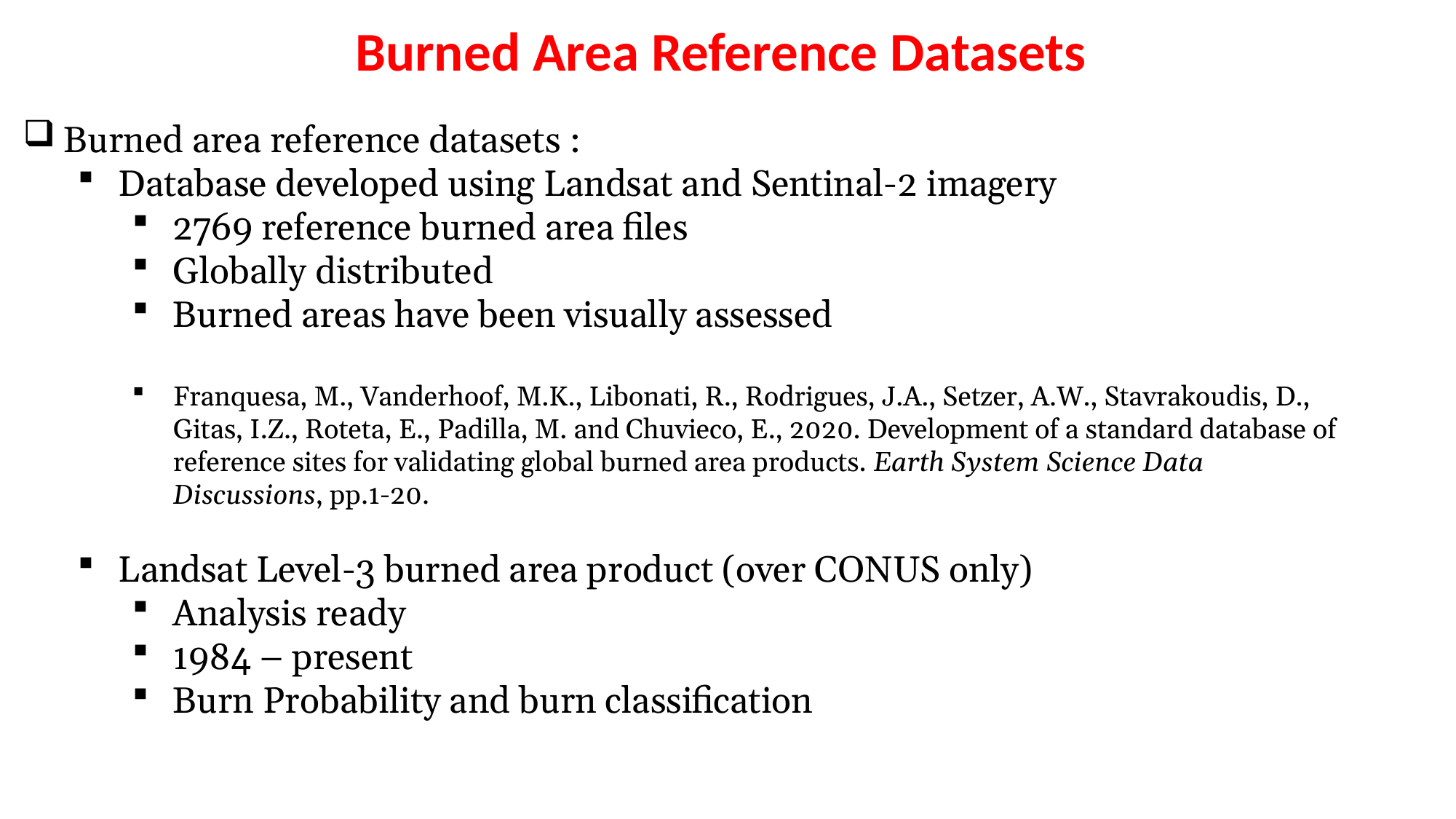

Burned Area Reference Datasets
Burned area reference datasets :
Database developed using Landsat and Sentinal-2 imagery
2769 reference burned area files
Globally distributed
Burned areas have been visually assessed

Franquesa, M., Vanderhoof, M.K., Libonati, R., Rodrigues, J.A., Setzer, A.W., Stavrakoudis, D., Gitas, I.Z., Roteta, E., Padilla, M. and Chuvieco, E., 2020. Development of a standard database of reference sites for validating global burned area products. Earth System Science Data Discussions, pp.1-20.

Landsat Level-3 burned area product (over CONUS only)
Analysis ready
1984 – present
Burn Probability and burn classification